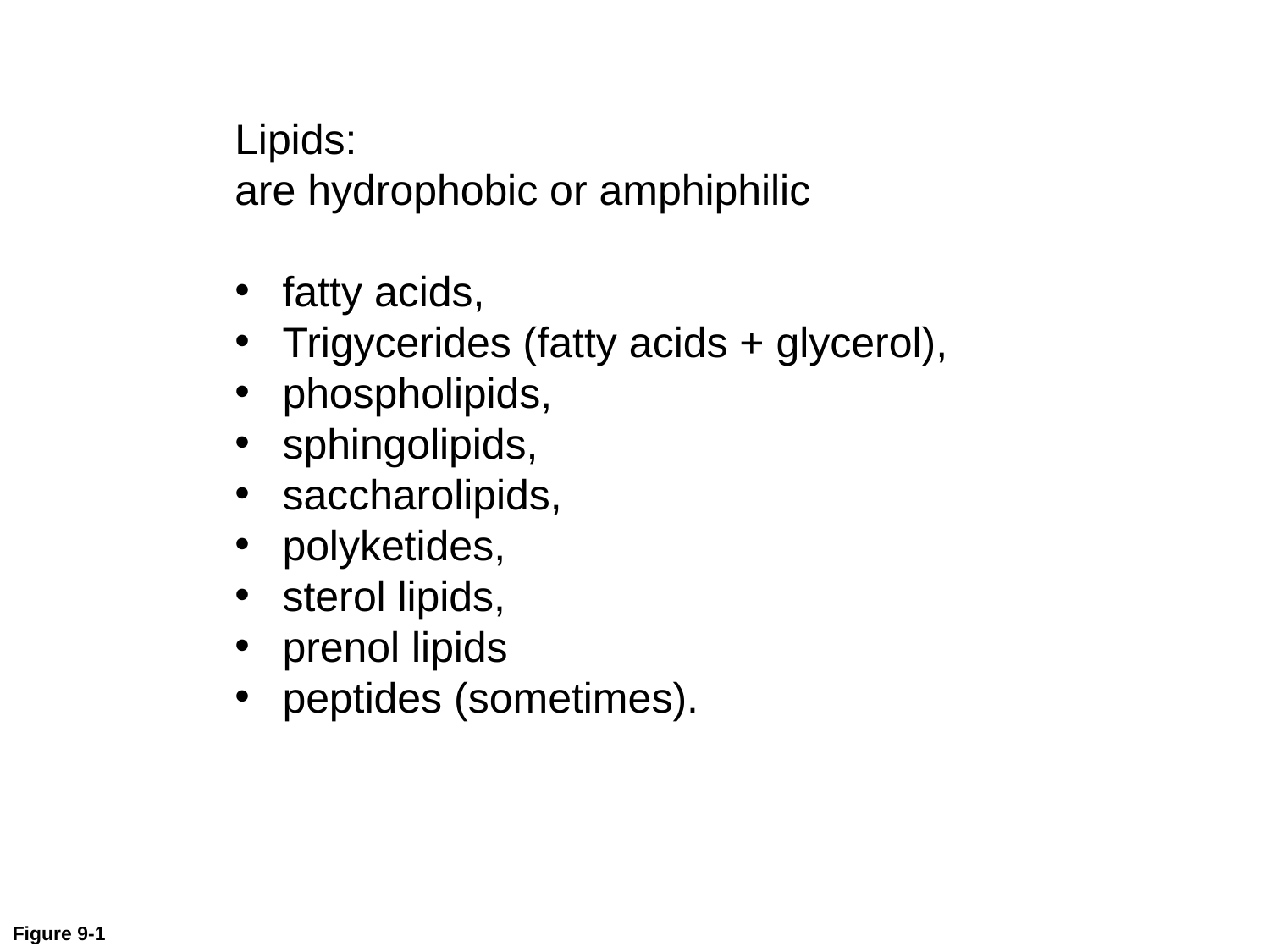

Lipids:
are hydrophobic or amphiphilic

fatty acids,
Trigycerides (fatty acids + glycerol),
phospholipids,
sphingolipids,
saccharolipids,
polyketides,
sterol lipids,
prenol lipids
peptides (sometimes).
Figure 9-1